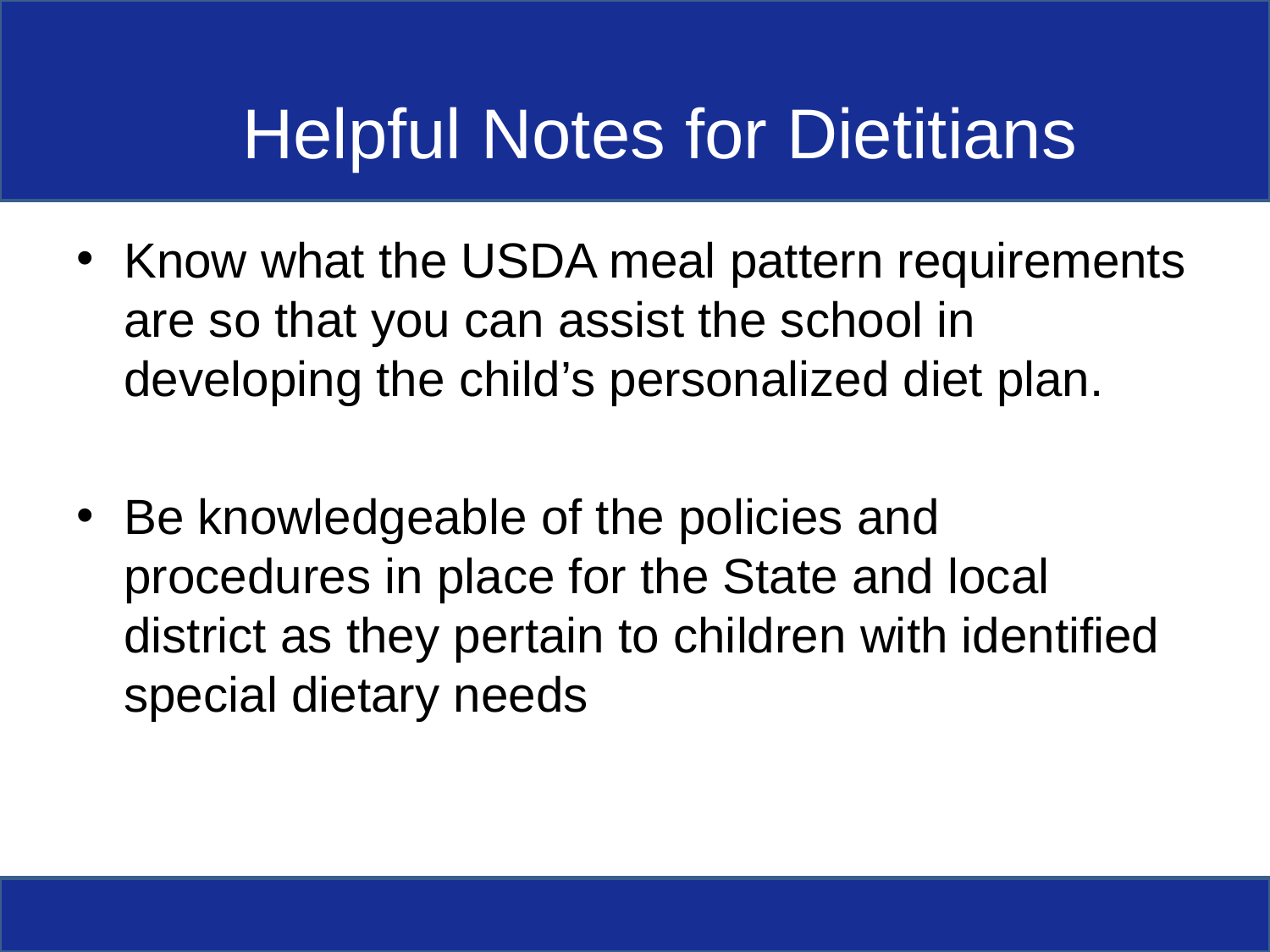

# Helpful Notes for Dietitians
Know what the USDA meal pattern requirements are so that you can assist the school in developing the child’s personalized diet plan.

Be knowledgeable of the policies and procedures in place for the State and local district as they pertain to children with identified special dietary needs